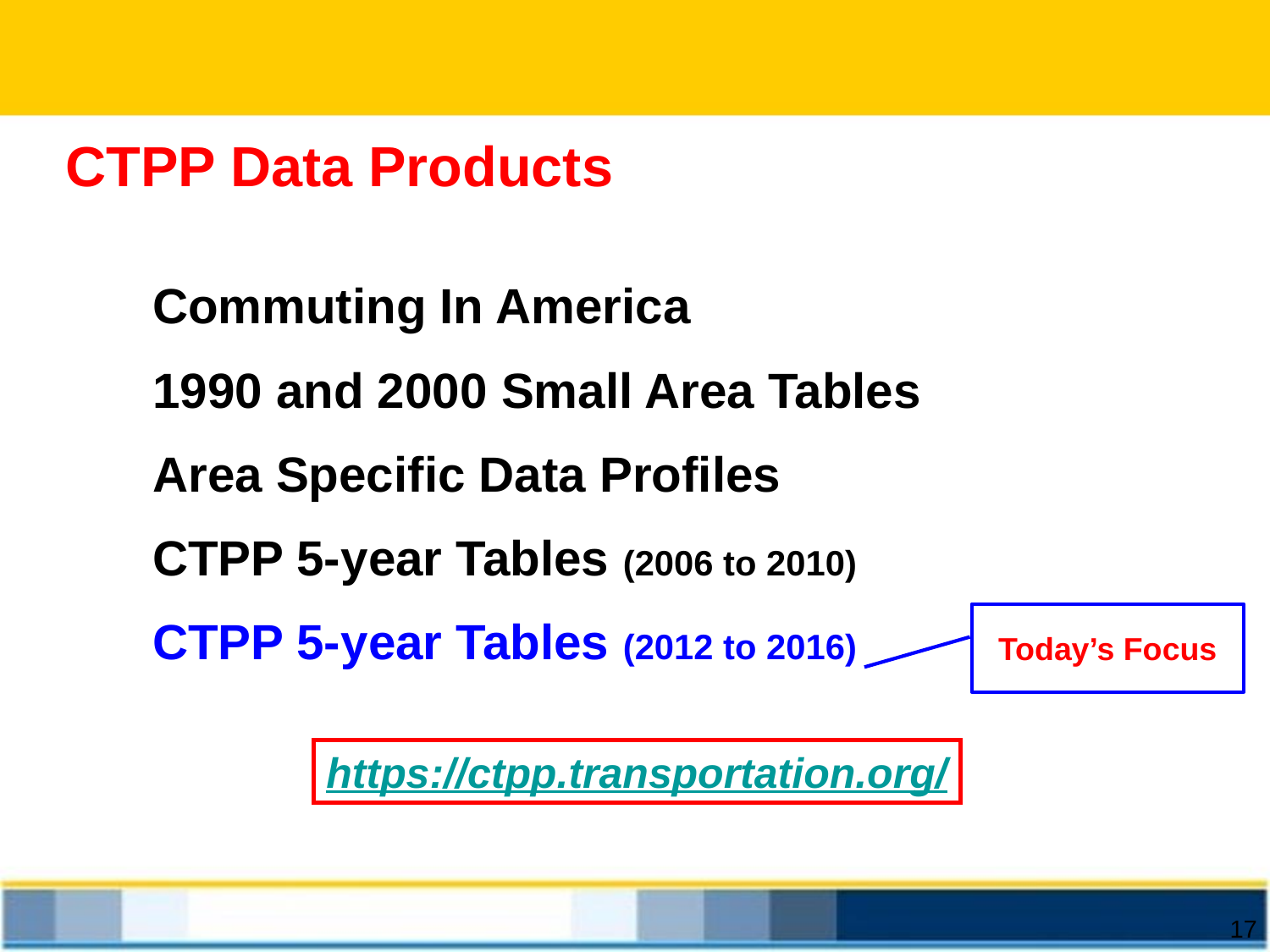

CTPP Data Products
Commuting In America
1990 and 2000 Small Area Tables
Area Specific Data Profiles
CTPP 5-year Tables (2006 to 2010)
CTPP 5-year Tables (2012 to 2016)
Today’s Focus
https://ctpp.transportation.org/
17